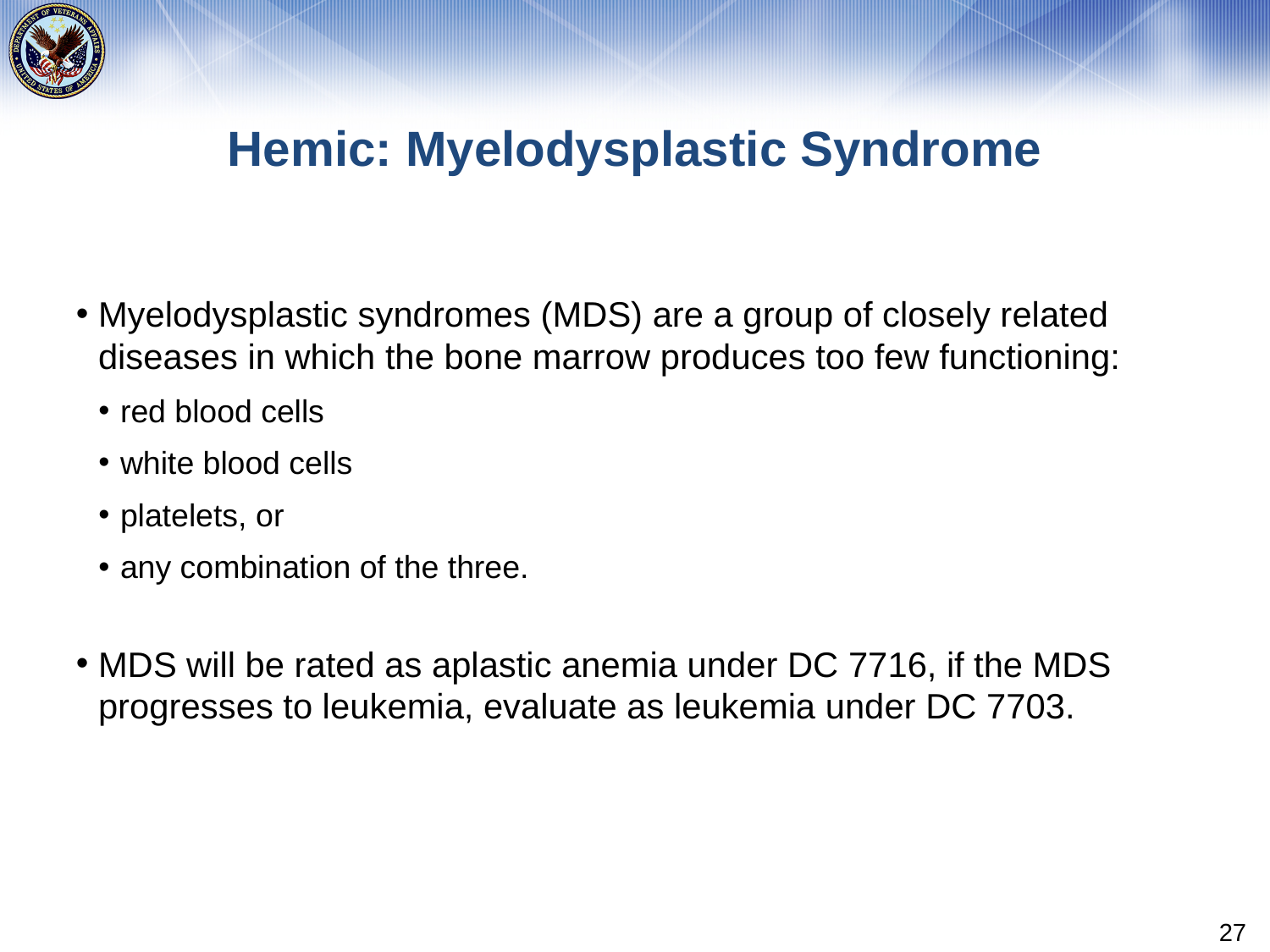

# Hemic: Myelodysplastic Syndrome

Myelodysplastic syndromes (MDS) are a group of closely related diseases in which the bone marrow produces too few functioning:
red blood cells
white blood cells
platelets, or
any combination of the three.

MDS will be rated as aplastic anemia under DC 7716, if the MDS progresses to leukemia, evaluate as leukemia under DC 7703.

27